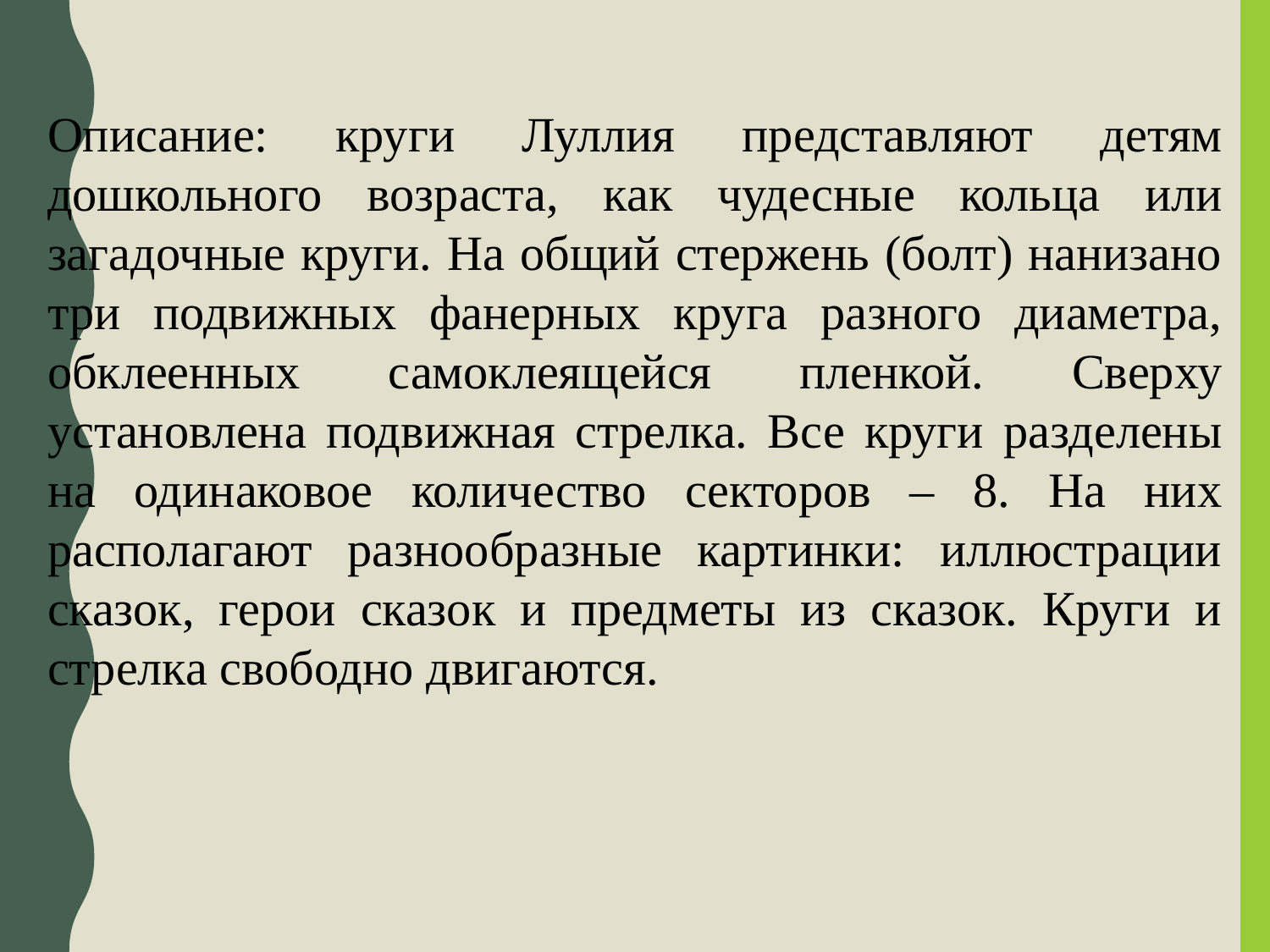

Описание: круги Луллия представляют детям дошкольного возраста, как чудесные кольца или загадочные круги. На общий стержень (болт) нанизано три подвижных фанерных круга разного диаметра, обклеенных самоклеящейся пленкой. Сверху установлена подвижная стрелка. Все круги разделены на одинаковое количество секторов – 8. На них располагают разнообразные картинки: иллюстрации сказок, герои сказок и предметы из сказок. Круги и стрелка свободно двигаются.